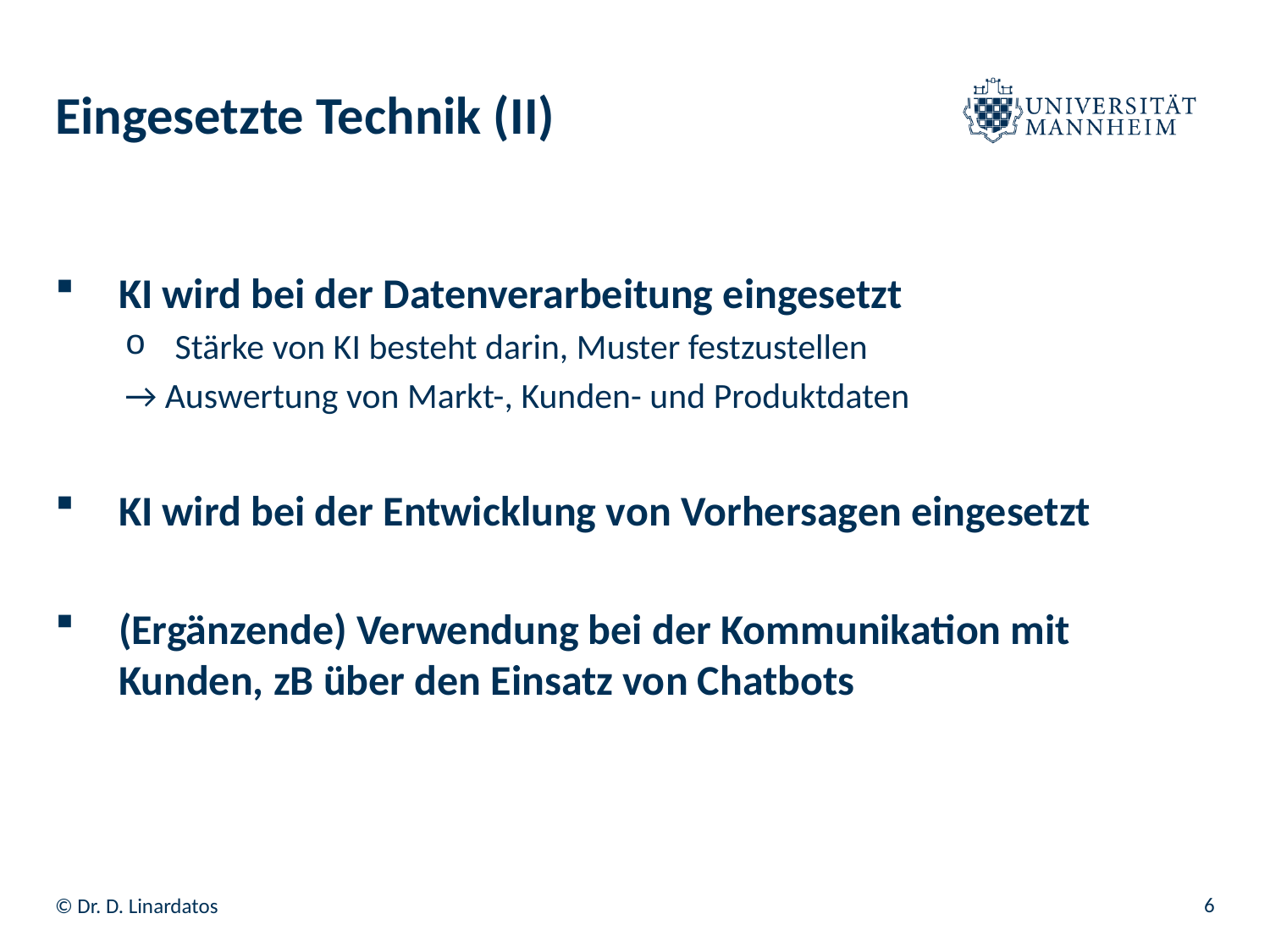

# Eingesetzte Technik (II)
KI wird bei der Datenverarbeitung eingesetzt
Stärke von KI besteht darin, Muster festzustellen
→ Auswertung von Markt-, Kunden- und Produktdaten

KI wird bei der Entwicklung von Vorhersagen eingesetzt

(Ergänzende) Verwendung bei der Kommunikation mit Kunden, zB über den Einsatz von Chatbots

6
© Dr. D. Linardatos